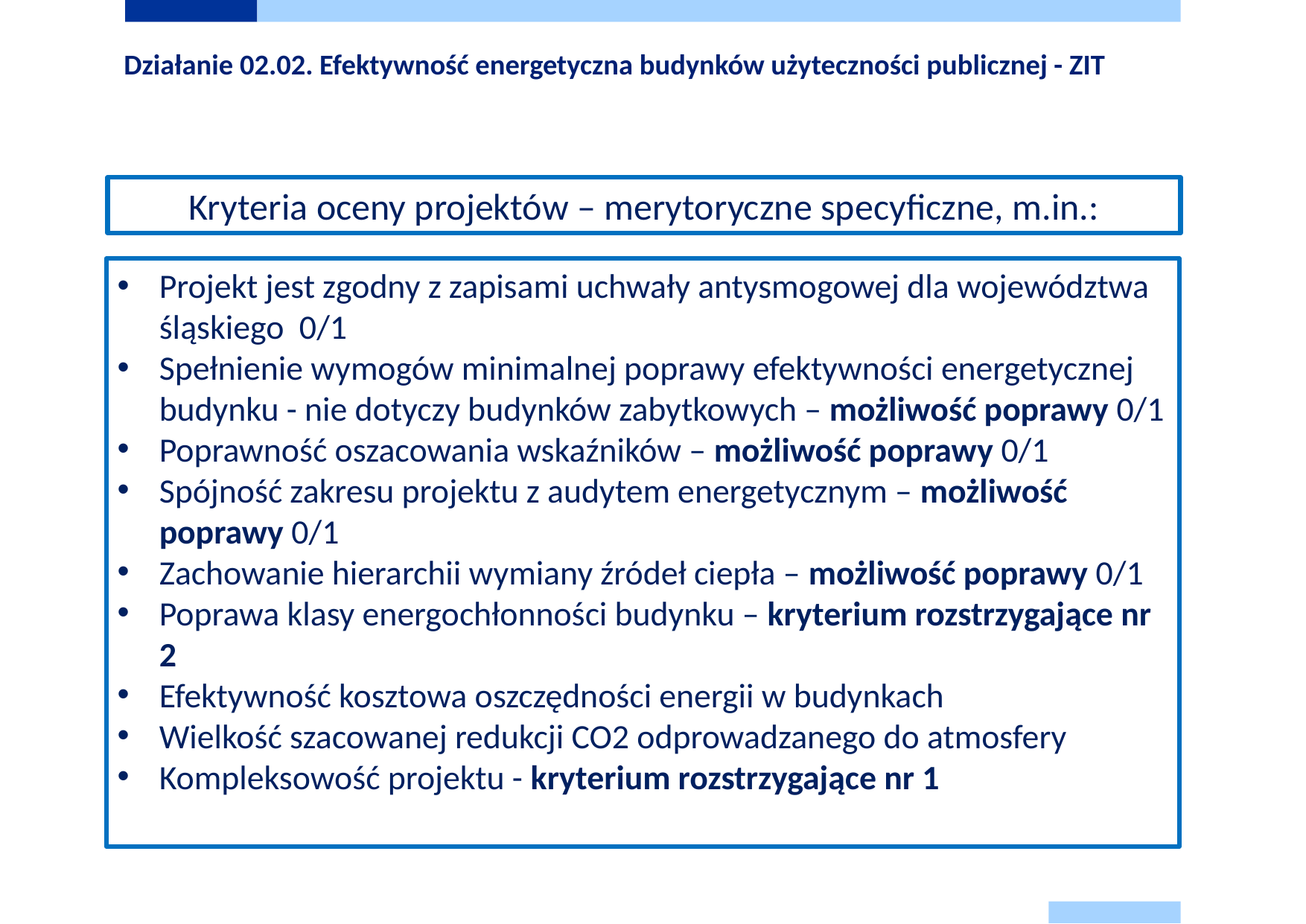

# Działanie 02.02. Efektywność energetyczna budynków użyteczności publicznej - ZIT
Kryteria oceny projektów – merytoryczne specyficzne, m.in.:

Projekt jest zgodny z zapisami uchwały antysmogowej dla województwa śląskiego  0/1
Spełnienie wymogów minimalnej poprawy efektywności energetycznej budynku - nie dotyczy budynków zabytkowych – możliwość poprawy 0/1
Poprawność oszacowania wskaźników – możliwość poprawy 0/1
Spójność zakresu projektu z audytem energetycznym – możliwość poprawy 0/1
Zachowanie hierarchii wymiany źródeł ciepła – możliwość poprawy 0/1
Poprawa klasy energochłonności budynku – kryterium rozstrzygające nr 2
Efektywność kosztowa oszczędności energii w budynkach
Wielkość szacowanej redukcji CO2 odprowadzanego do atmosfery
Kompleksowość projektu - kryterium rozstrzygające nr 1